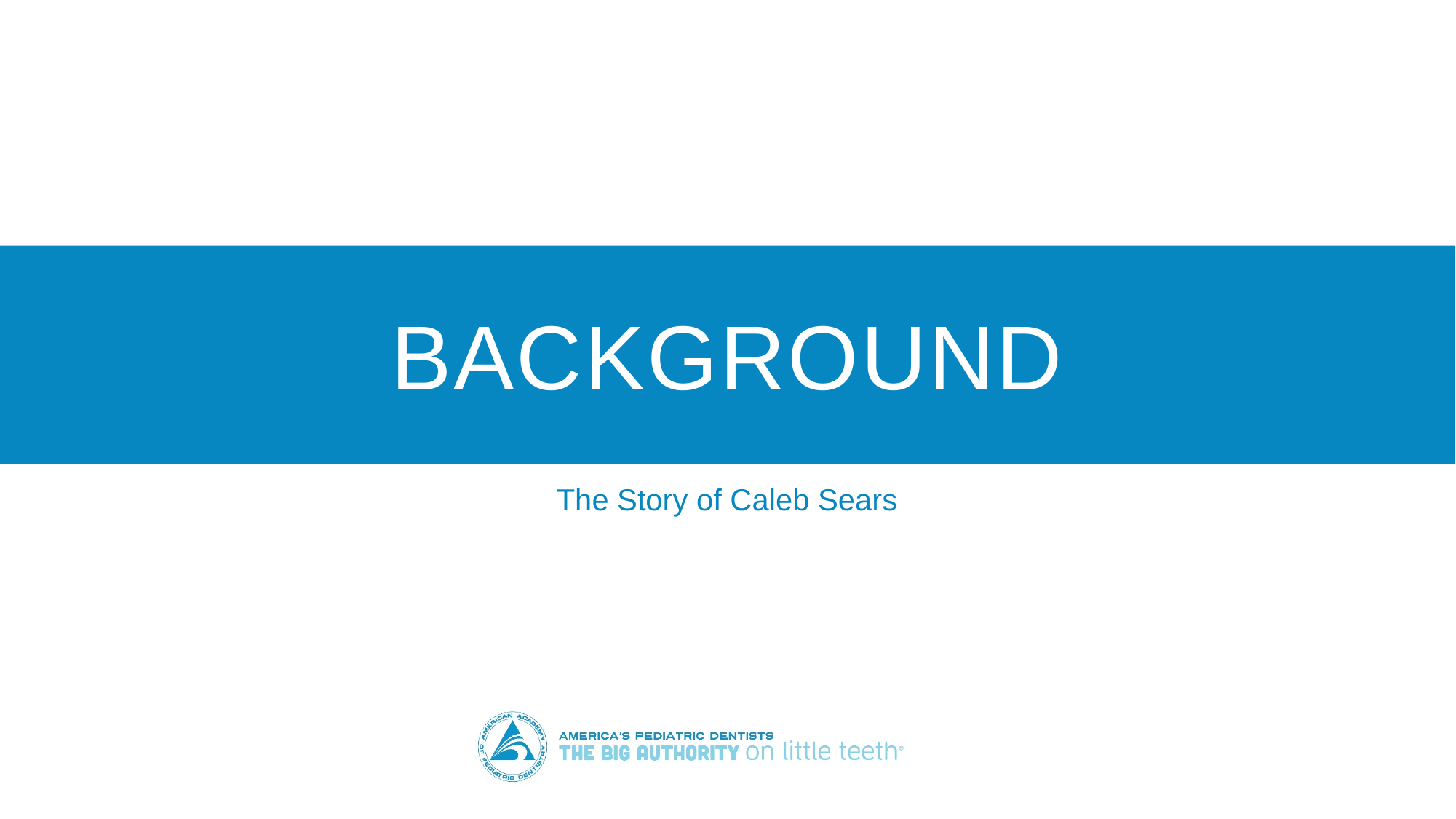

# Background
The Story of Caleb Sears